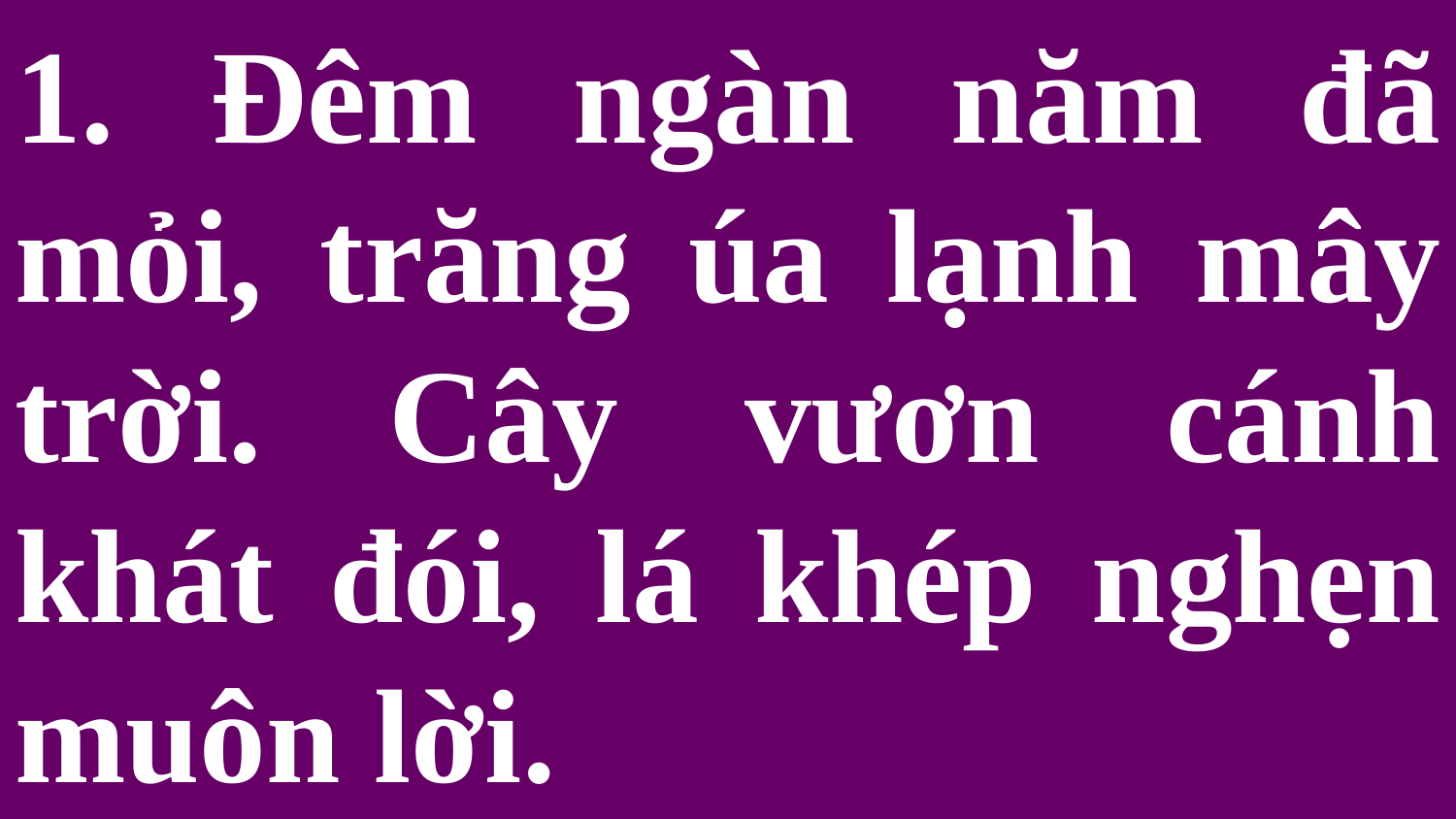

# 1. Đêm ngàn năm đã mỏi, trăng úa lạnh mây trời. Cây vươn cánh khát đói, lá khép nghẹn muôn lời.